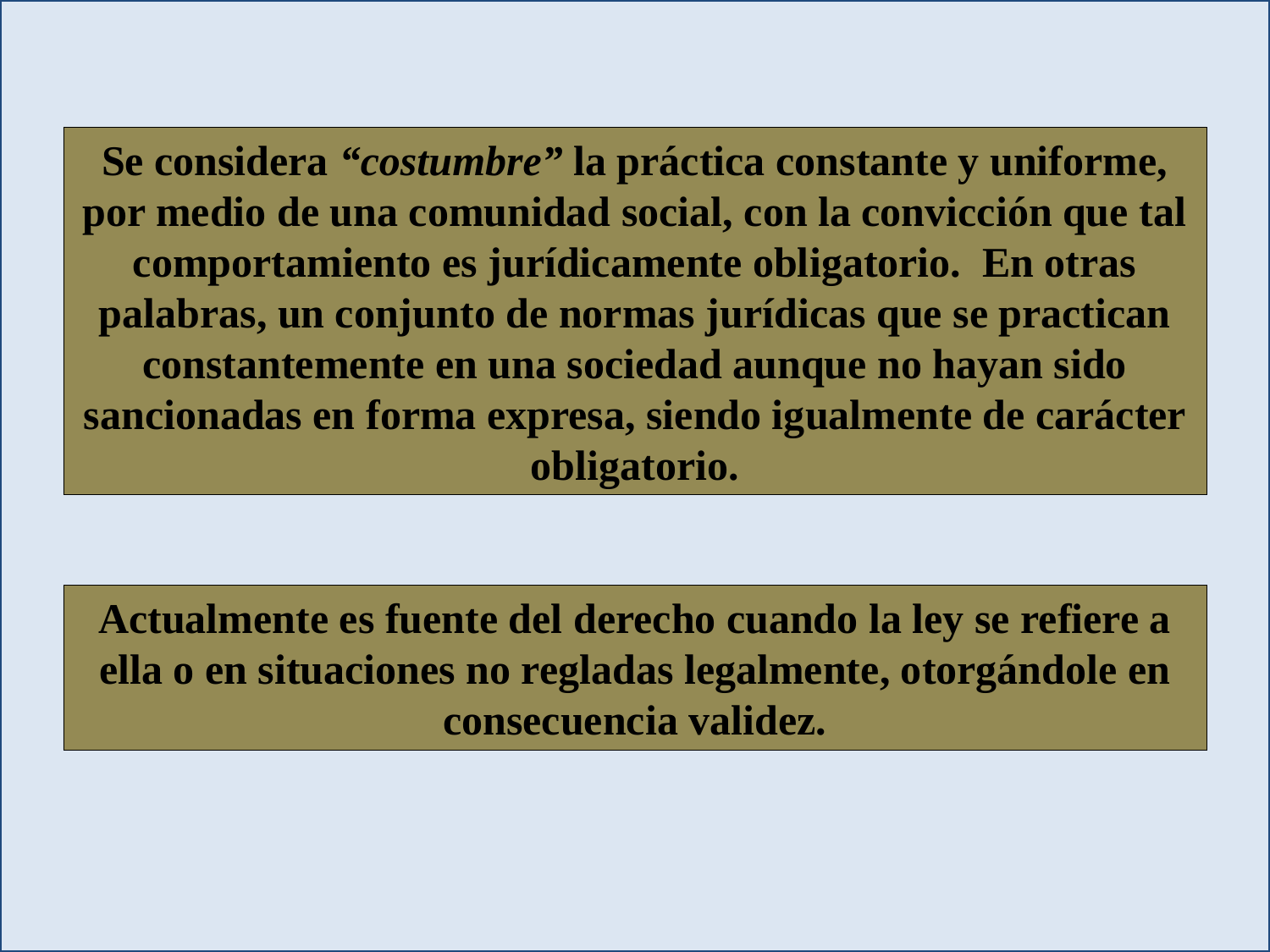

Se considera “costumbre” la práctica constante y uniforme, por medio de una comunidad social, con la convicción que tal comportamiento es jurídicamente obligatorio.  En otras palabras, un conjunto de normas jurídicas que se practican constantemente en una sociedad aunque no hayan sido sancionadas en forma expresa, siendo igualmente de carácter obligatorio.
Actualmente es fuente del derecho cuando la ley se refiere a ella o en situaciones no regladas legalmente, otorgándole en consecuencia validez.